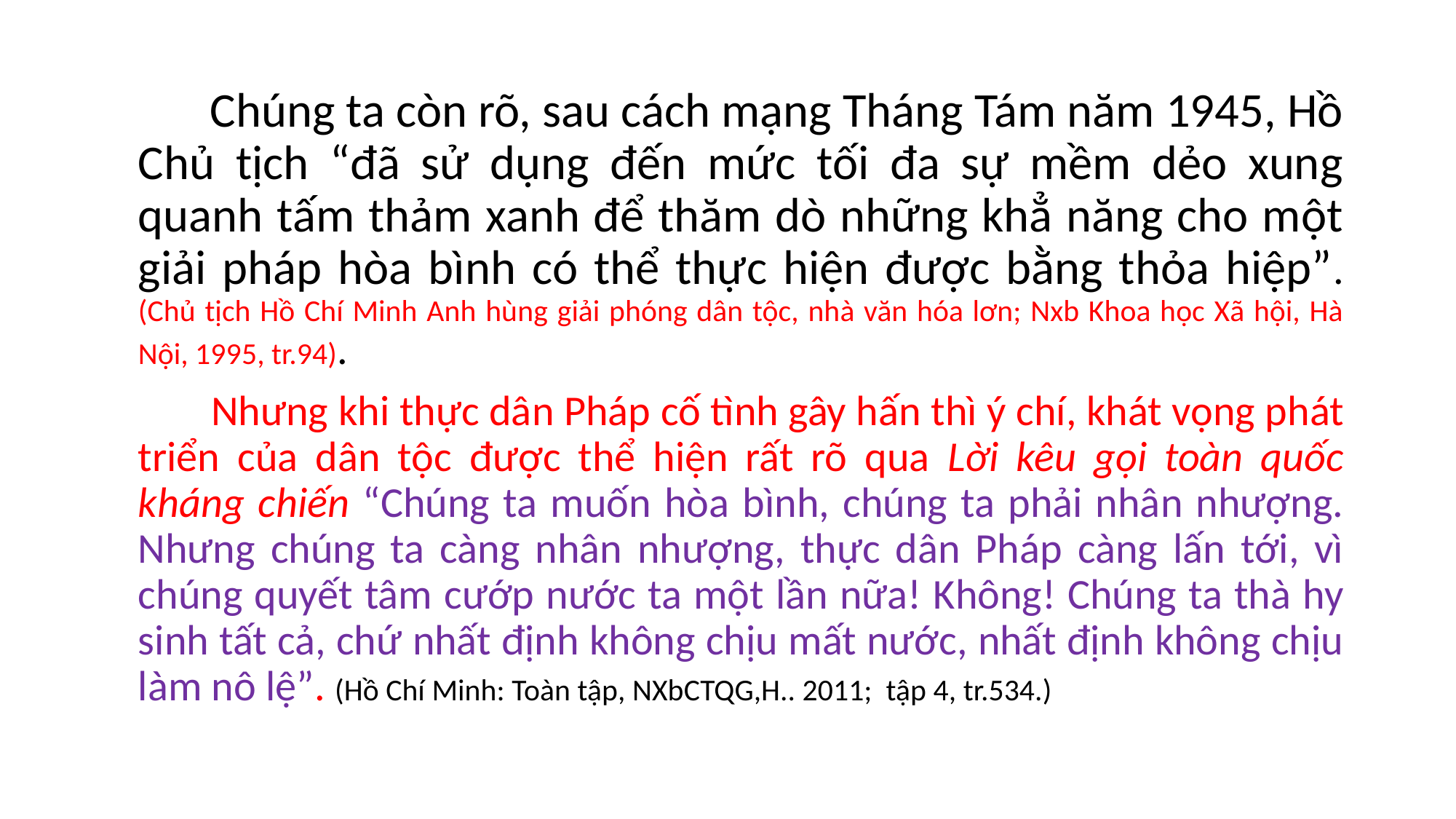

Chúng ta còn rõ, sau cách mạng Tháng Tám năm 1945, Hồ Chủ tịch “đã sử dụng đến mức tối đa sự mềm dẻo xung quanh tấm thảm xanh để thăm dò những khẳ năng cho một giải pháp hòa bình có thể thực hiện được bằng thỏa hiệp”.(Chủ tịch Hồ Chí Minh Anh hùng giải phóng dân tộc, nhà văn hóa lơn; Nxb Khoa học Xã hội, Hà Nội, 1995, tr.94).
          Nhưng khi thực dân Pháp cố tình gây hấn thì ý chí, khát vọng phát triển của dân tộc được thể hiện rất rõ qua Lời kêu gọi toàn quốc kháng chiến “Chúng ta muốn hòa bình, chúng ta phải nhân nhượng. Nhưng chúng ta càng nhân nhượng, thực dân Pháp càng lấn tới, vì chúng quyết tâm cướp nước ta một lần nữa! Không! Chúng ta thà hy sinh tất cả, chứ nhất định không chịu mất nước, nhất định không chịu làm nô lệ”. (Hồ Chí Minh: Toàn tập, NXbCTQG,H.. 2011;  tập 4, tr.534.)